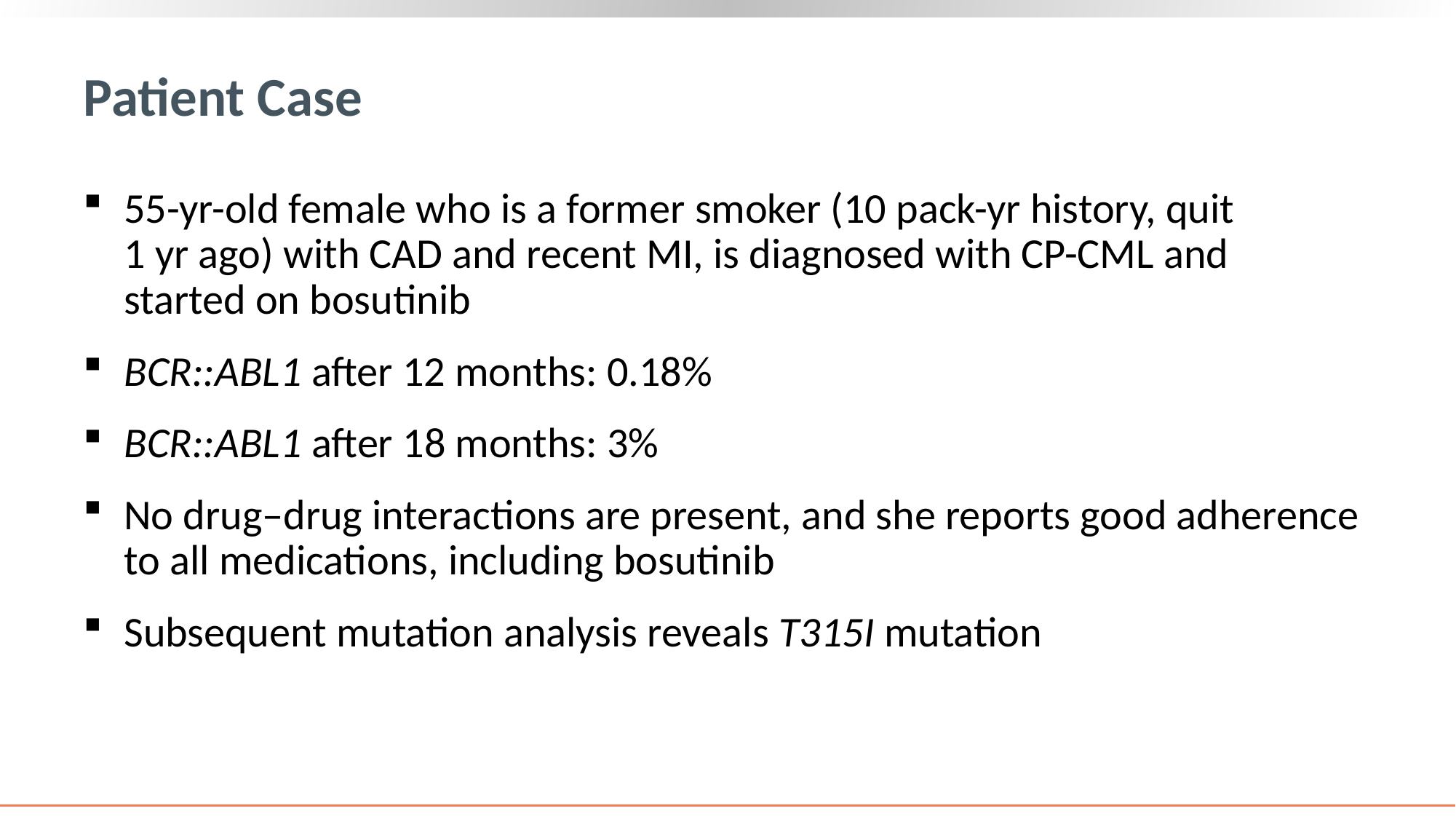

# Patient Case
55-yr-old female who is a former smoker (10 pack-yr history, quit
1 yr ago) with CAD and recent MI, is diagnosed with CP-CML and started on bosutinib
BCR::ABL1 after 12 months: 0.18%
BCR::ABL1 after 18 months: 3%
No drug–drug interactions are present, and she reports good adherence to all medications, including bosutinib
Subsequent mutation analysis reveals T315I mutation